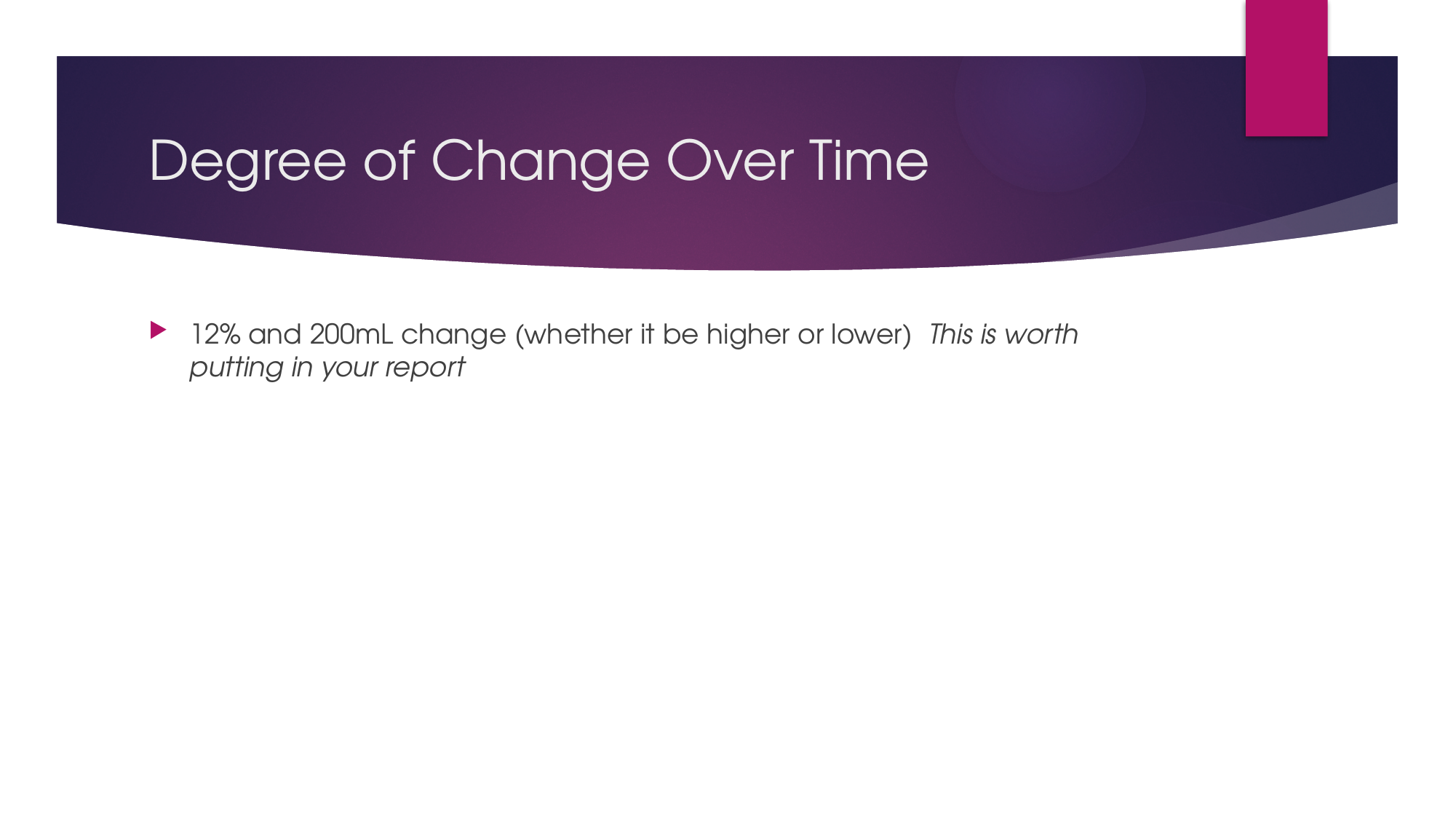

# Degree of Change Over Time
12% and 200mL change (whether it be higher or lower)  This is worth putting in your report